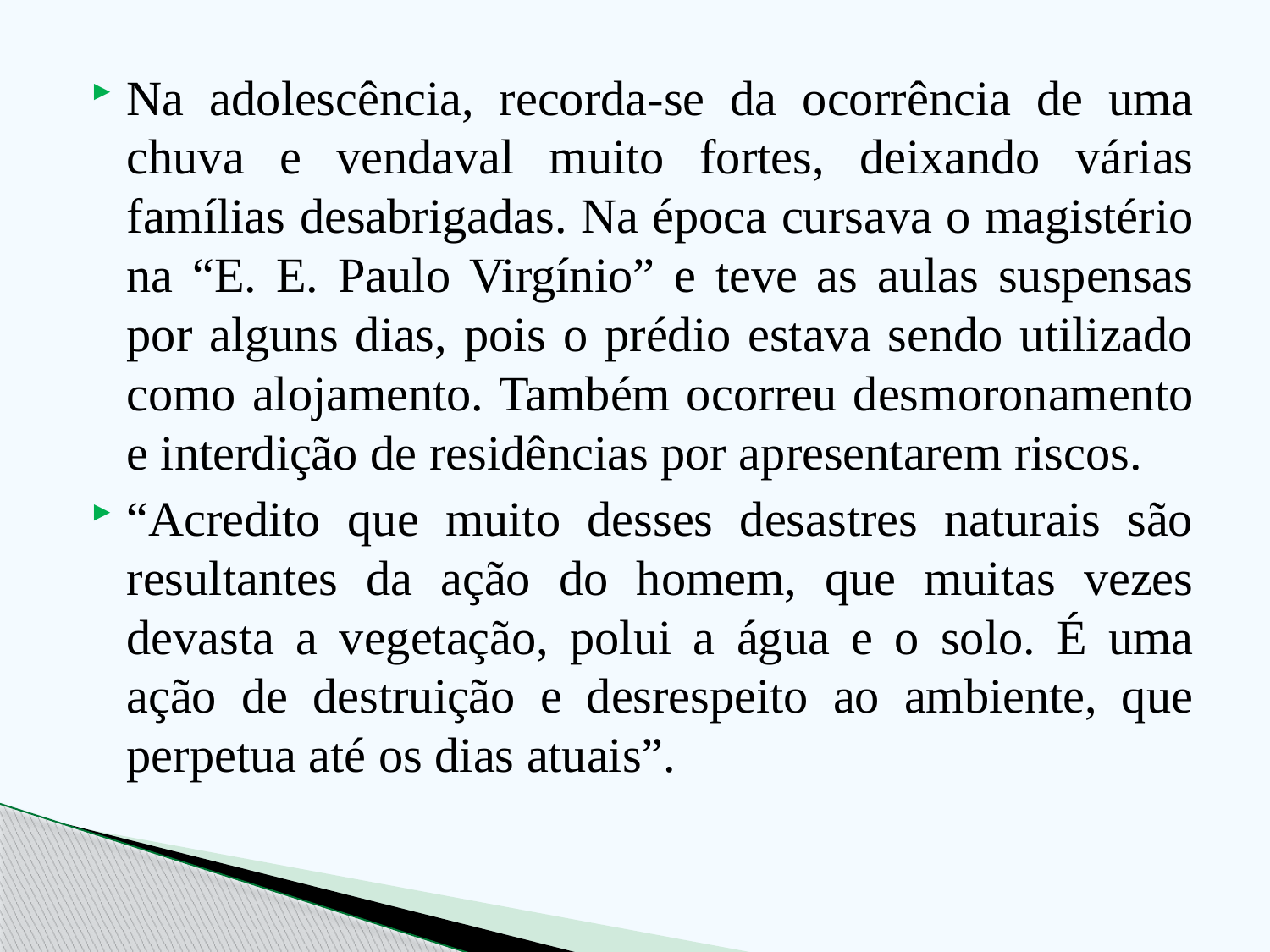

Na adolescência, recorda-se da ocorrência de uma chuva e vendaval muito fortes, deixando várias famílias desabrigadas. Na época cursava o magistério na “E. E. Paulo Virgínio” e teve as aulas suspensas por alguns dias, pois o prédio estava sendo utilizado como alojamento. Também ocorreu desmoronamento e interdição de residências por apresentarem riscos.
“Acredito que muito desses desastres naturais são resultantes da ação do homem, que muitas vezes devasta a vegetação, polui a água e o solo. É uma ação de destruição e desrespeito ao ambiente, que perpetua até os dias atuais”.